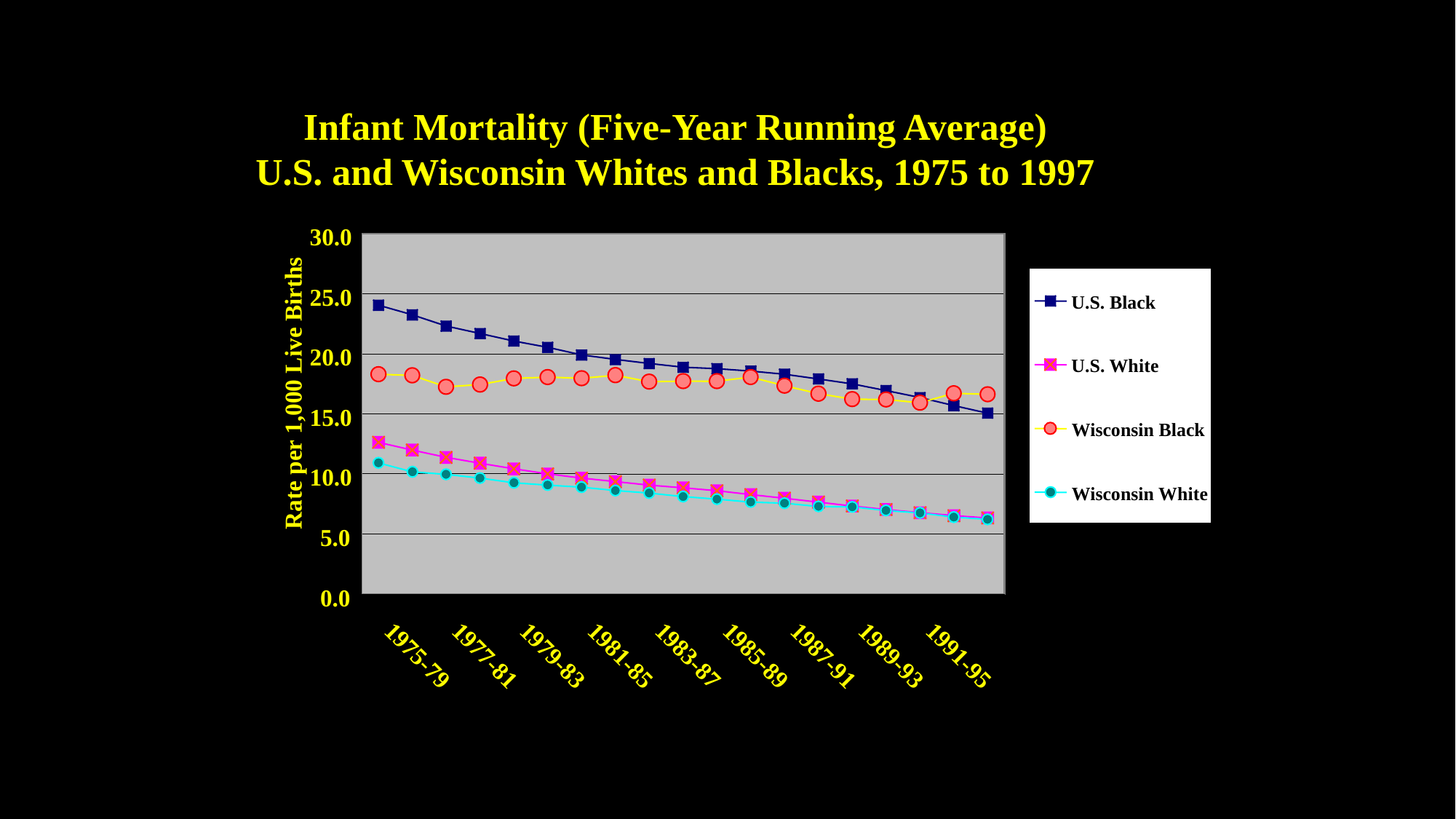

Infant Mortality (Five-Year Running Average)
U.S. and Wisconsin Whites and Blacks, 1975 to 1997
30.0

25.0
U.S. Black

20.0
U.S. White

Rate per 1,000 Live Births

15.0

Wisconsin Black

10.0

Wisconsin White

5.0
0.0
1993-97
1975-79
1977-81
1979-83
1981-85
1983-87
1985-89
1987-91
1989-93
1991-95